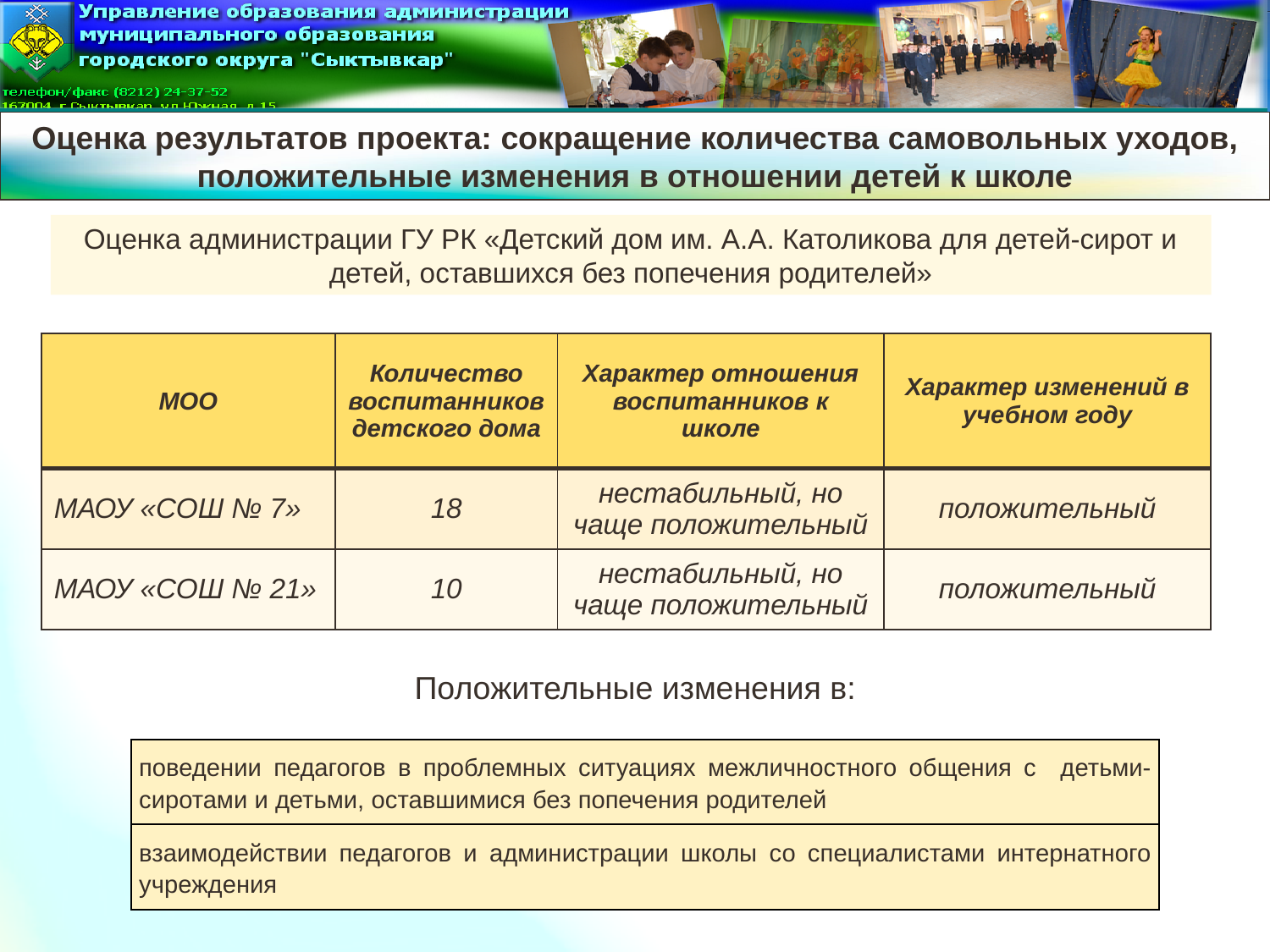

Оценка результатов проекта: сокращение количества самовольных уходов, положительные изменения в отношении детей к школе
Оценка администрации ГУ РК «Детский дом им. А.А. Католикова для детей-сирот и детей, оставшихся без попечения родителей»
| МОО | Количество воспитанников детского дома | Характер отношения воспитанников к школе | Характер изменений в учебном году |
| --- | --- | --- | --- |
| МАОУ «СОШ № 7» | 18 | нестабильный, но чаще положительный | положительный |
| МАОУ «СОШ № 21» | 10 | нестабильный, но чаще положительный | положительный |
Положительные изменения в:
| поведении педагогов в проблемных ситуациях межличностного общения с детьми-сиротами и детьми, оставшимися без попечения родителей |
| --- |
| взаимодействии педагогов и администрации школы со специалистами интернатного учреждения |